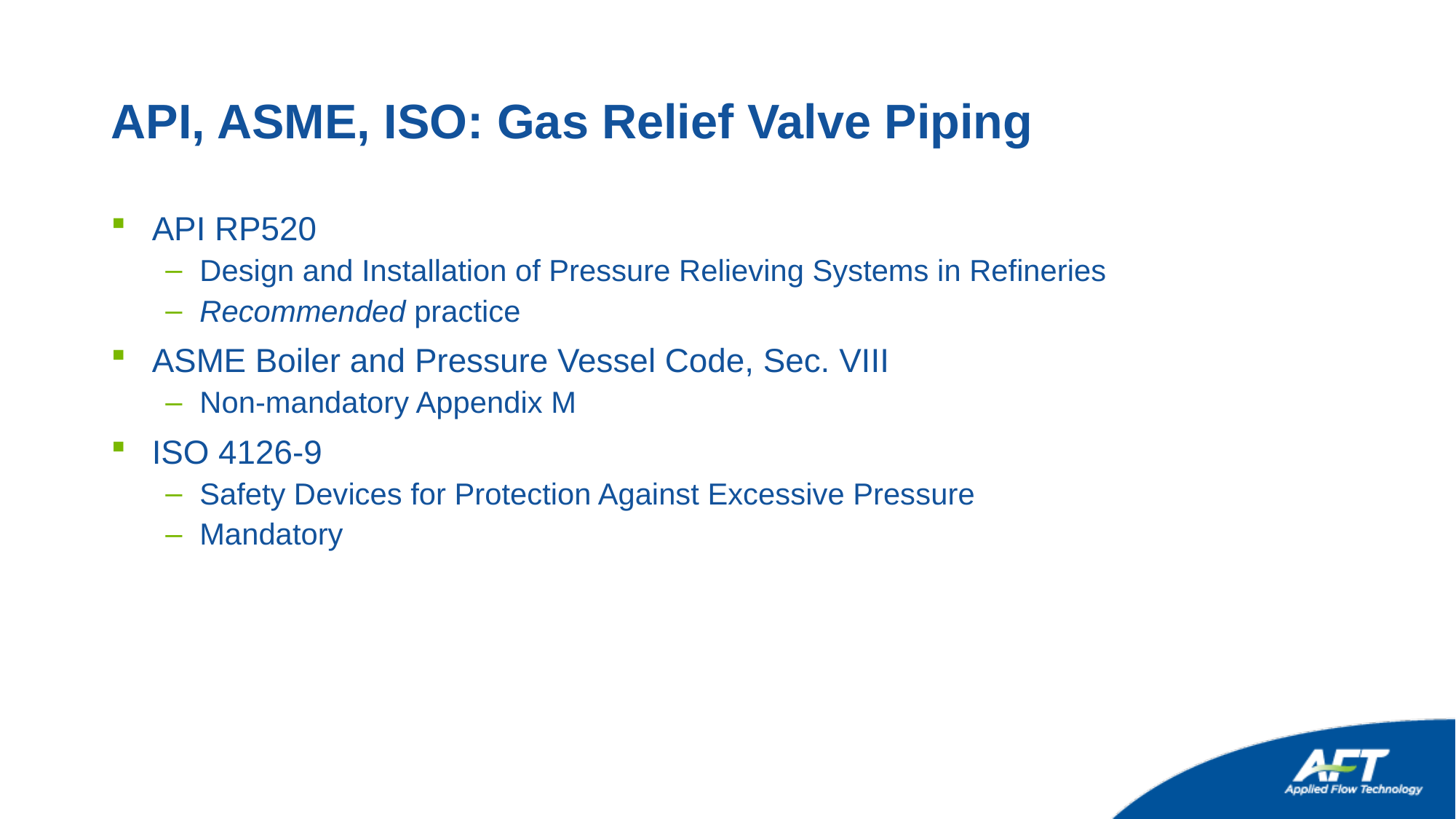

# API, ASME, ISO: Gas Relief Valve Piping
API RP520
Design and Installation of Pressure Relieving Systems in Refineries
Recommended practice
ASME Boiler and Pressure Vessel Code, Sec. VIII
Non-mandatory Appendix M
ISO 4126-9
Safety Devices for Protection Against Excessive Pressure
Mandatory